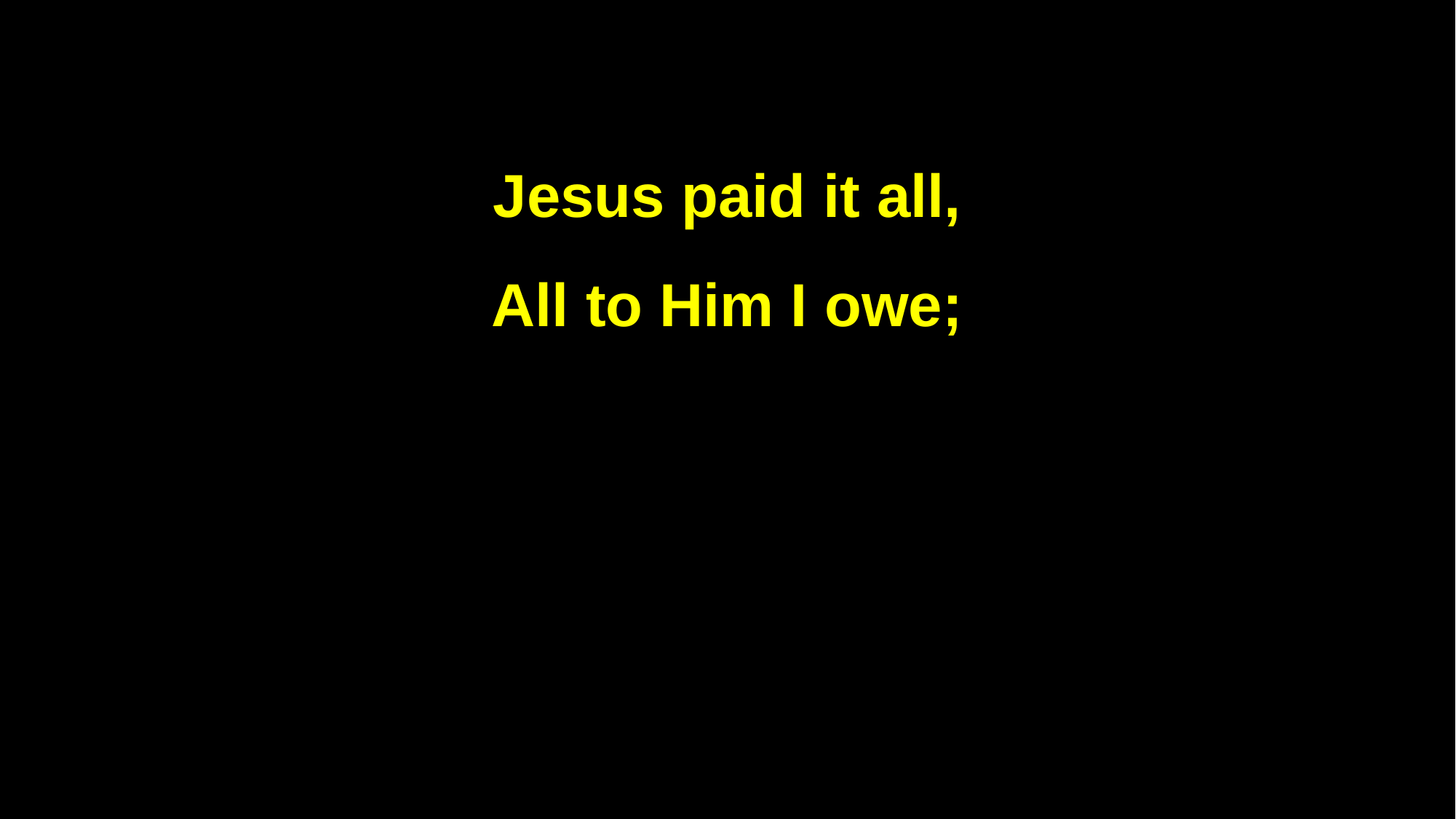

Jesus paid it all,
All to Him I owe;